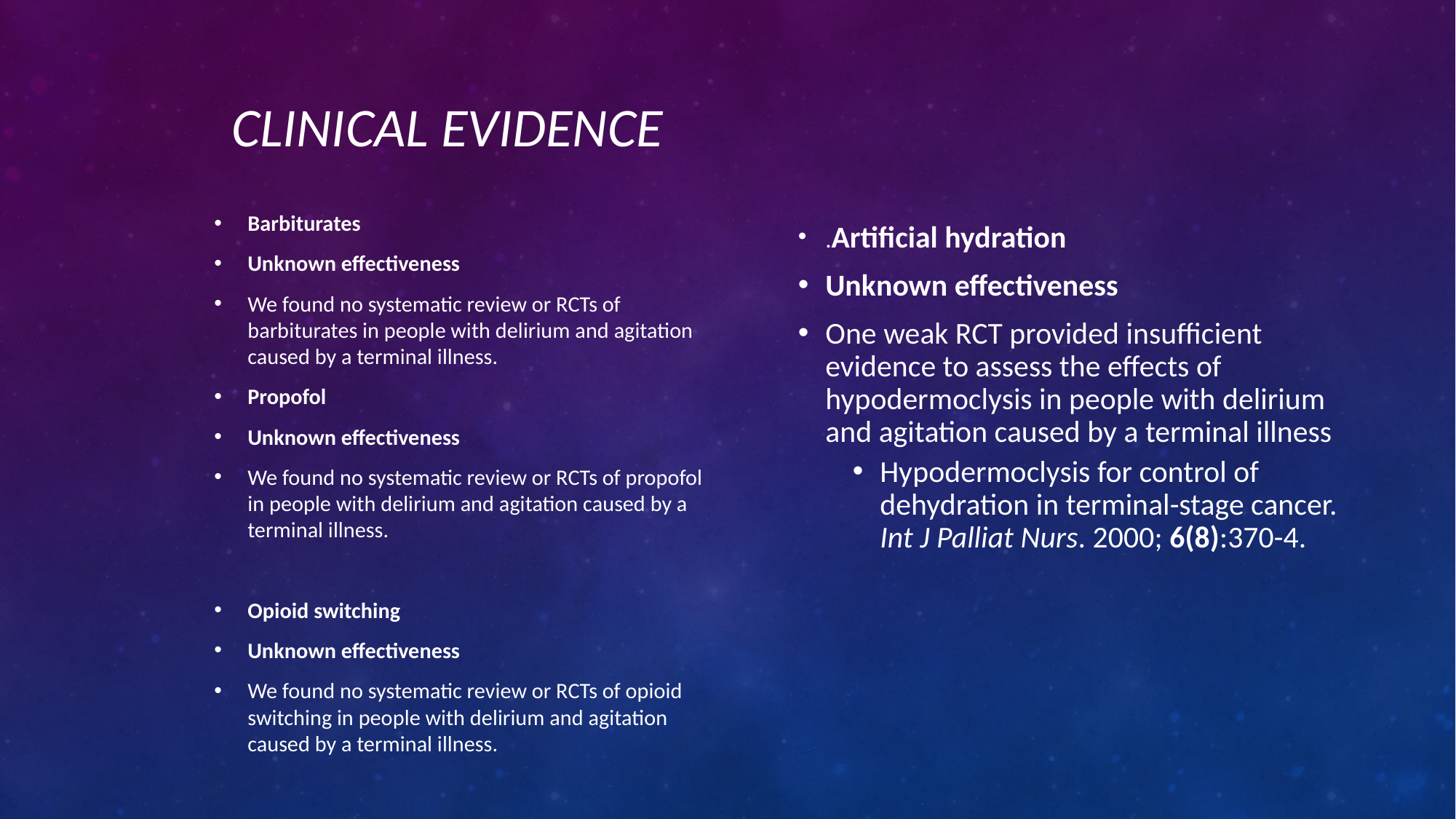

# Clinical Evidence
Barbiturates
Unknown effectiveness
We found no systematic review or RCTs of barbiturates in people with delirium and agitation caused by a terminal illness.
Propofol
Unknown effectiveness
We found no systematic review or RCTs of propofol in people with delirium and agitation caused by a terminal illness.

Opioid switching
Unknown effectiveness
We found no systematic review or RCTs of opioid switching in people with delirium and agitation caused by a terminal illness.
.Artificial hydration
Unknown effectiveness
One weak RCT provided insufficient evidence to assess the effects of hypodermoclysis in people with delirium and agitation caused by a terminal illness
Hypodermoclysis for control of dehydration in terminal-stage cancer. Int J Palliat Nurs. 2000; 6(8):370-4.